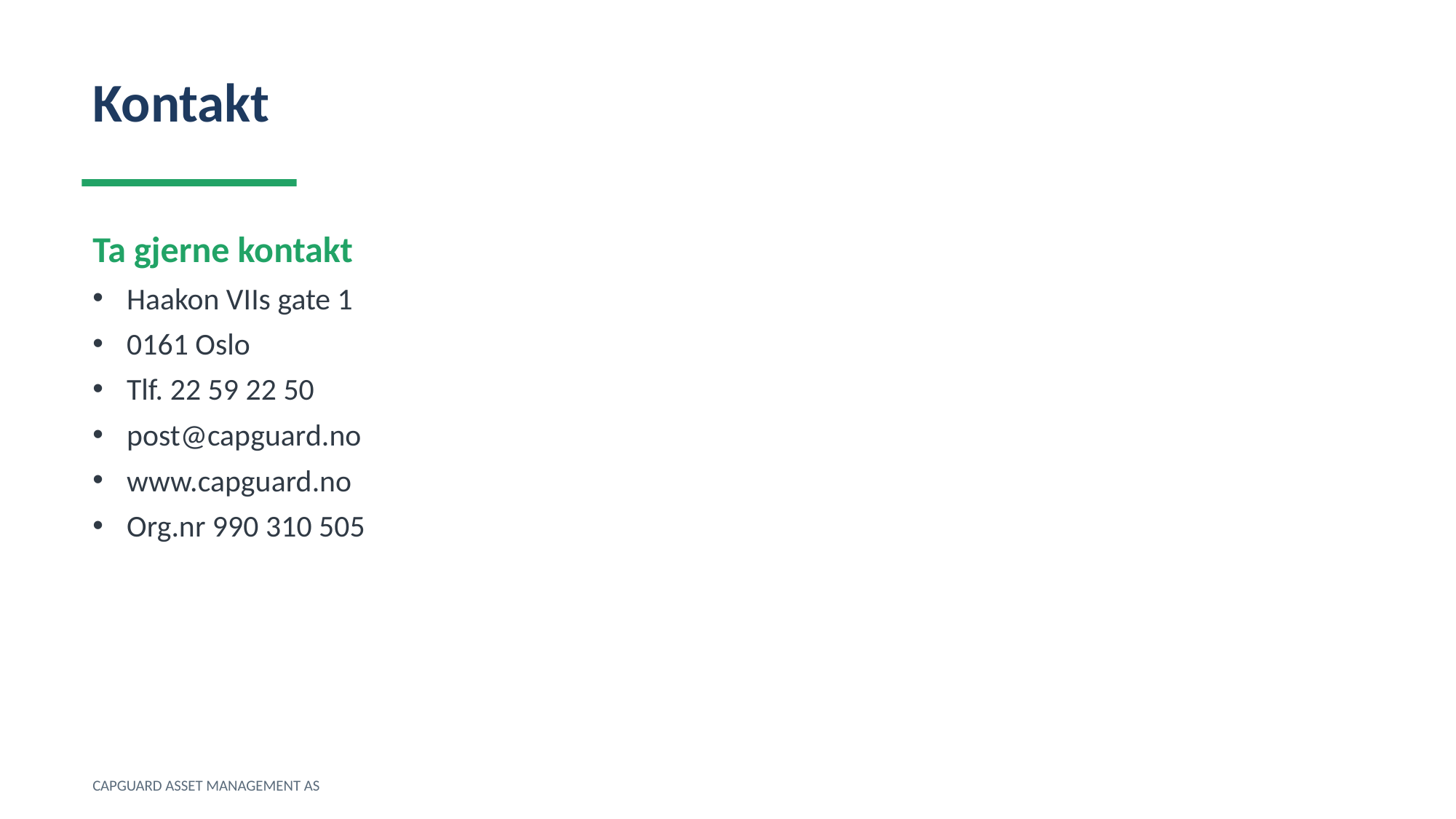

Kontakt

Ta gjerne kontakt
Haakon VIIs gate 1
0161 Oslo
Tlf. 22 59 22 50
post@capguard.no
www.capguard.no
Org.nr 990 310 505
CAPGUARD ASSET MANAGEMENT AS